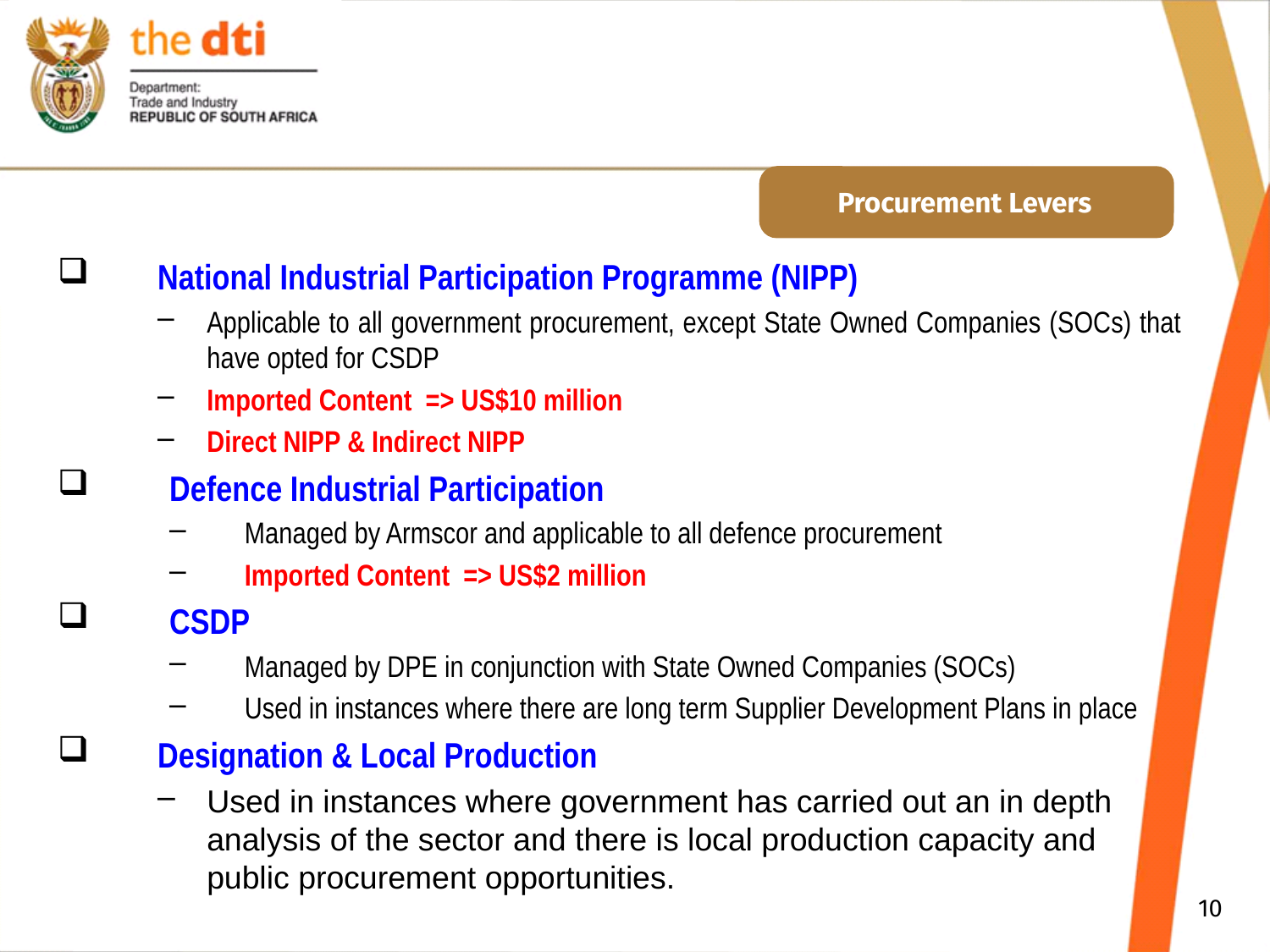

# Procurement Levers
National Industrial Participation Programme (NIPP)
Applicable to all government procurement, except State Owned Companies (SOCs) that have opted for CSDP
Imported Content  => US$10 million
Direct NIPP & Indirect NIPP
Defence Industrial Participation
Managed by Armscor and applicable to all defence procurement
Imported Content  => US$2 million
CSDP
Managed by DPE in conjunction with State Owned Companies (SOCs)
Used in instances where there are long term Supplier Development Plans in place
Designation & Local Production
Used in instances where government has carried out an in depth analysis of the sector and there is local production capacity and public procurement opportunities.

10